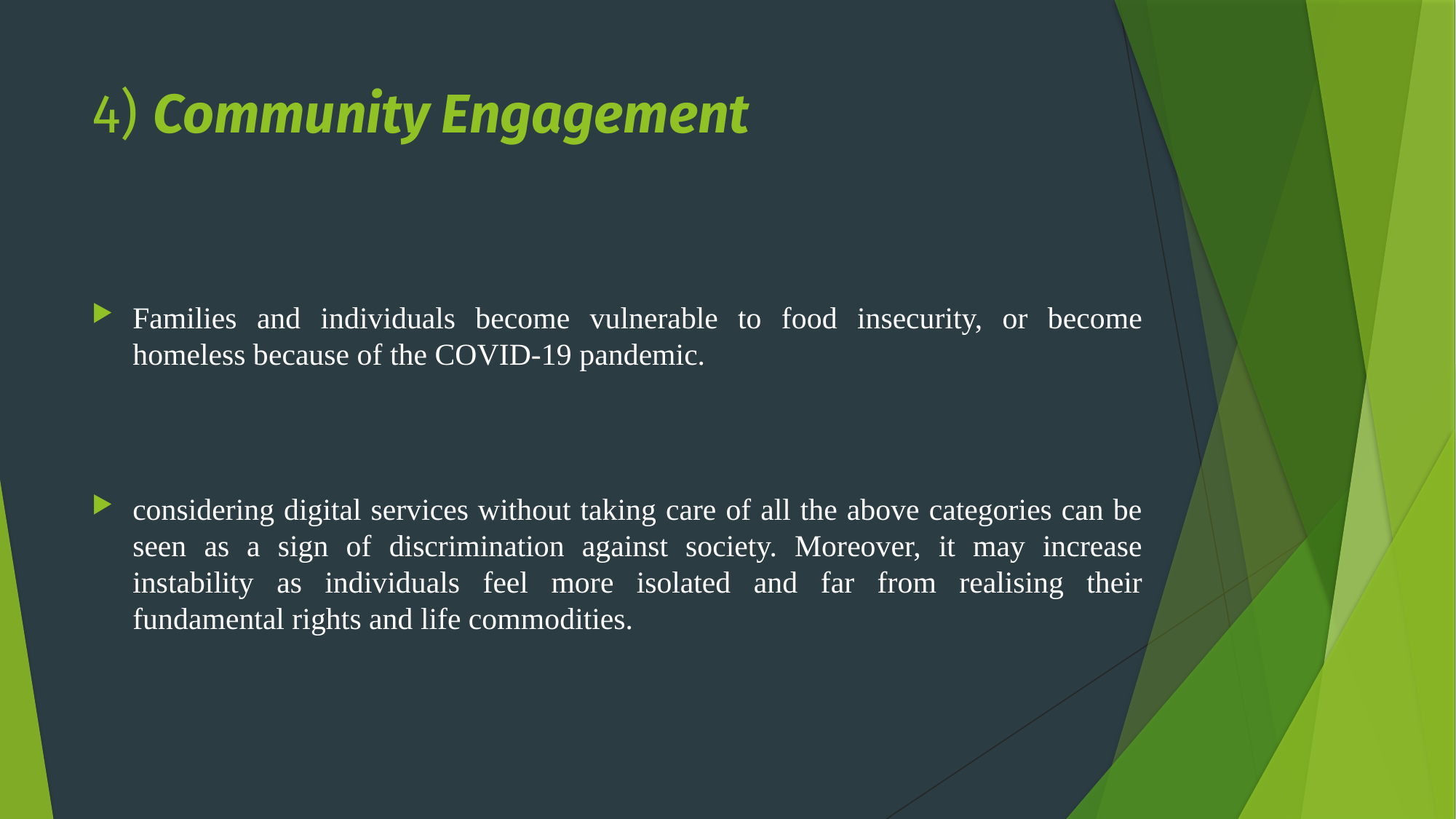

# 4) Community Engagement
Families and individuals become vulnerable to food insecurity, or become homeless because of the COVID-19 pandemic.

considering digital services without taking care of all the above categories can be seen as a sign of discrimination against society. Moreover, it may increase instability as individuals feel more isolated and far from realising their fundamental rights and life commodities.